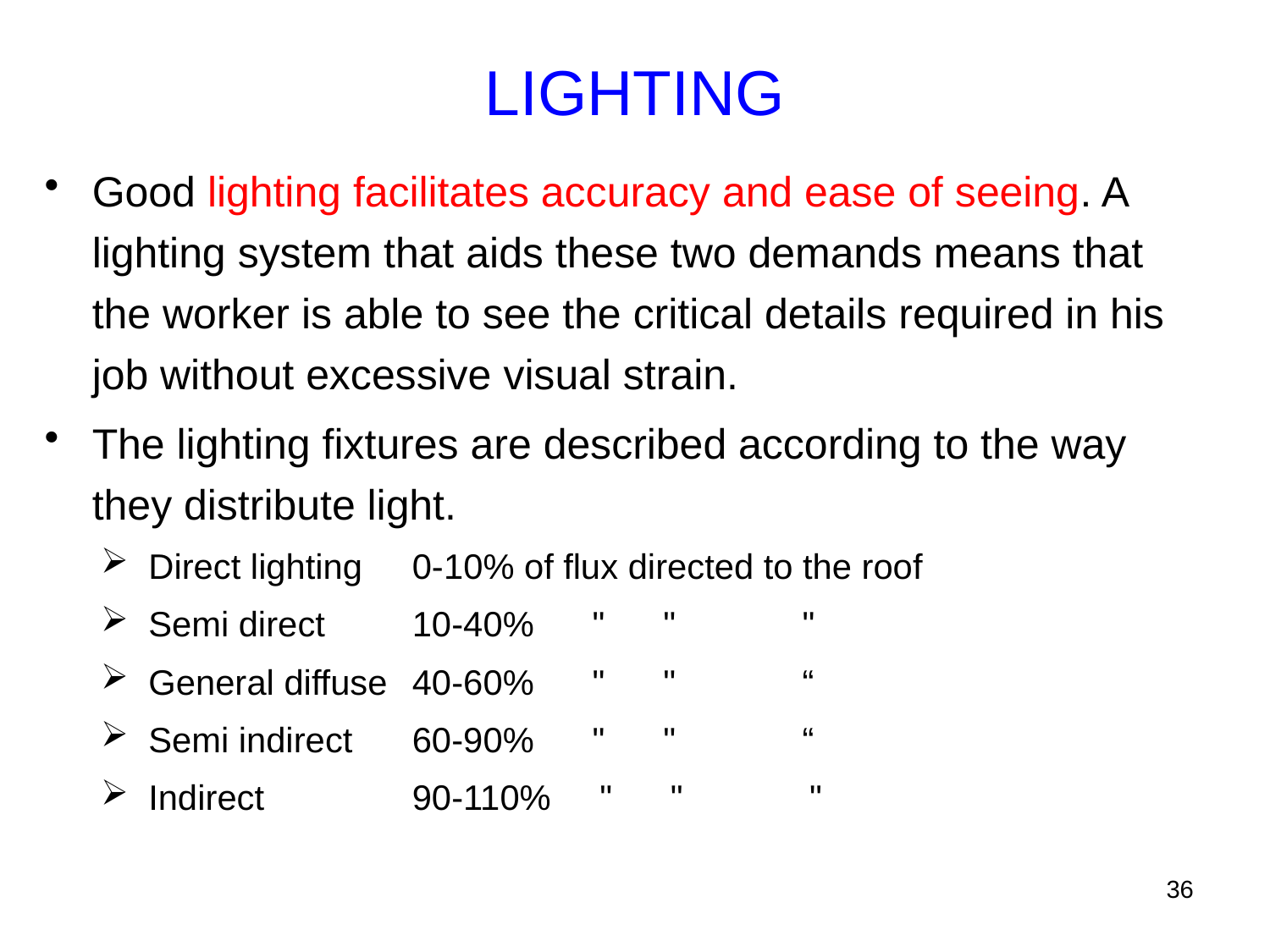

# LIGHTING
Good lighting facilitates accuracy and ease of seeing. A lighting system that aids these two demands means that the worker is able to see the critical details required in his job without excessive visual strain.
The lighting fixtures are described according to the way they distribute light.
Direct lighting  	 0-10% of flux directed to the roof
Semi direct	 10-40%      "      "             "
General diffuse	 40-60%      "      "             “
Semi indirect	 60-90%      "      "             “
Indirect		 90-110%     "      "             "
36